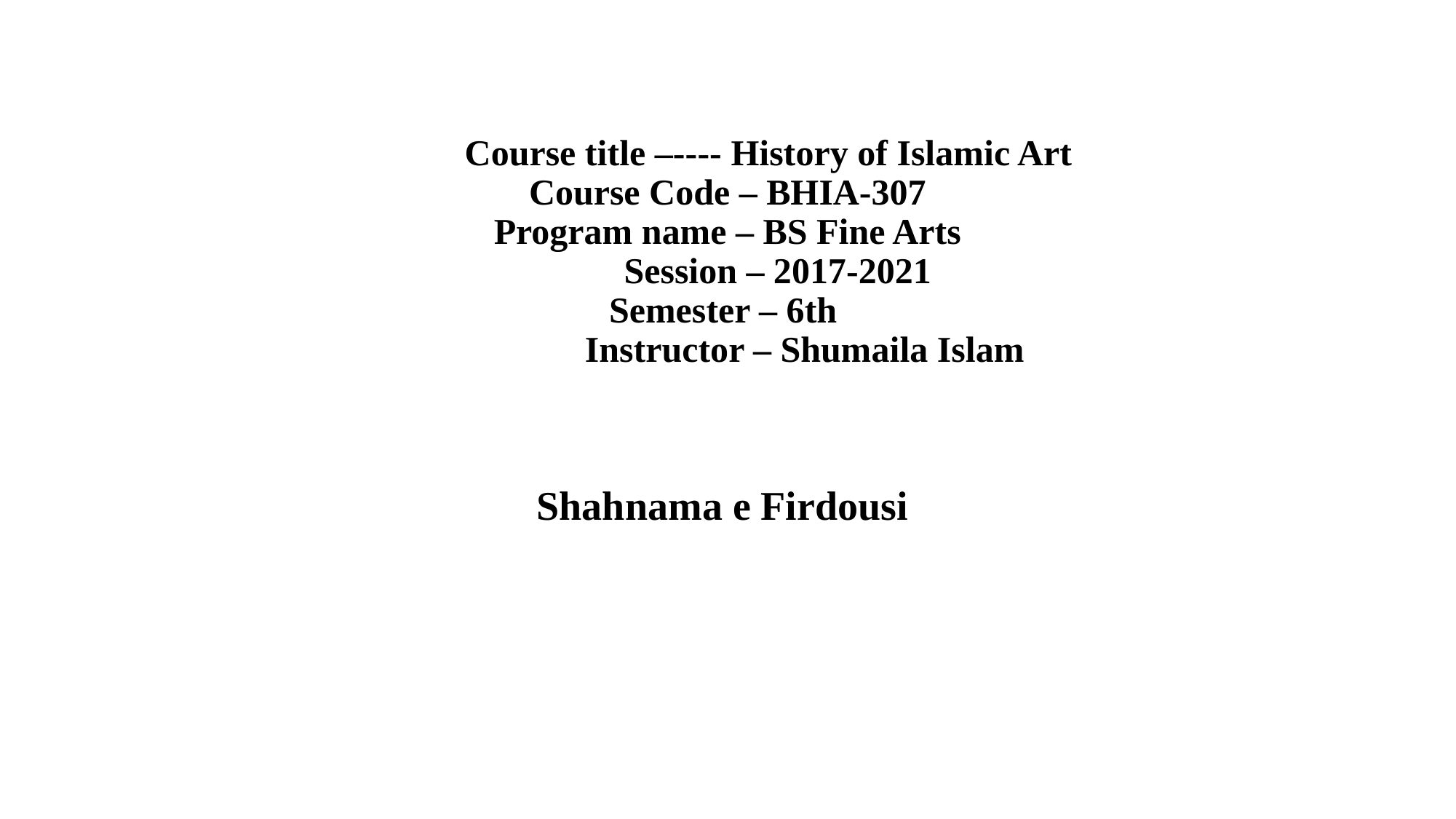

# Course title –---- History of Islamic Art Course Code – BHIA-307 Program name – BS Fine Arts Session – 2017-2021 Semester – 6th Instructor – Shumaila Islam

Shahnama e Firdousi